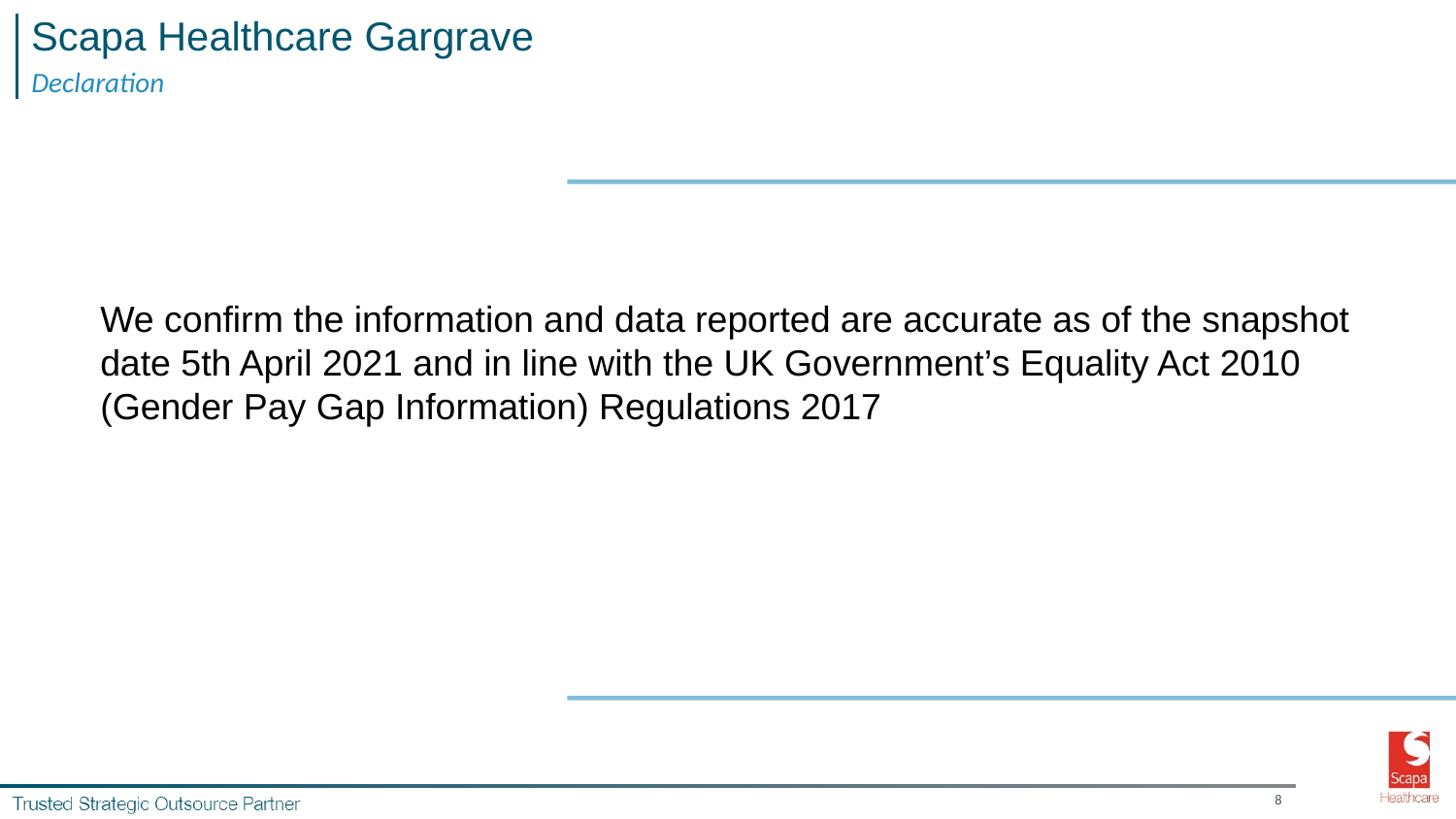

Scapa Healthcare Gargrave
Declaration

We confirm the information and data reported are accurate as of the snapshot
date 5th April 2021 and in line with the UK Government’s Equality Act 2010 (Gender Pay Gap Information) Regulations 2017

8